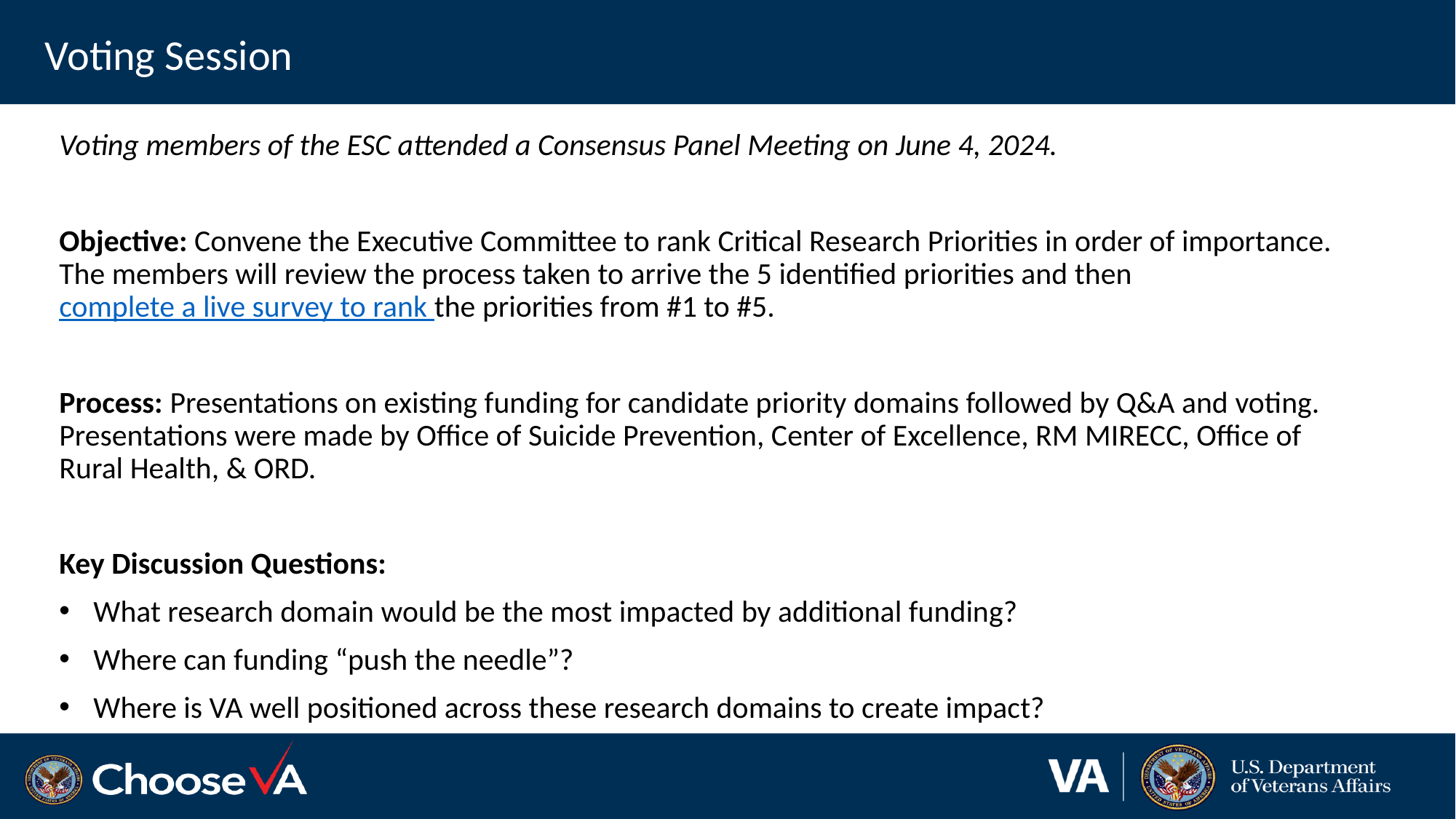

# Voting Session
Voting members of the ESC attended a Consensus Panel Meeting on June 4, 2024.

Objective: Convene the Executive Committee to rank Critical Research Priorities in order of importance. The members will review the process taken to arrive the 5 identified priorities and then complete a live survey to rank the priorities from #1 to #5.

Process: Presentations on existing funding for candidate priority domains followed by Q&A and voting. Presentations were made by Office of Suicide Prevention, Center of Excellence, RM MIRECC, Office of Rural Health, & ORD.

Key Discussion Questions:
What research domain would be the most impacted by additional funding?
Where can funding “push the needle”?
Where is VA well positioned across these research domains to create impact?